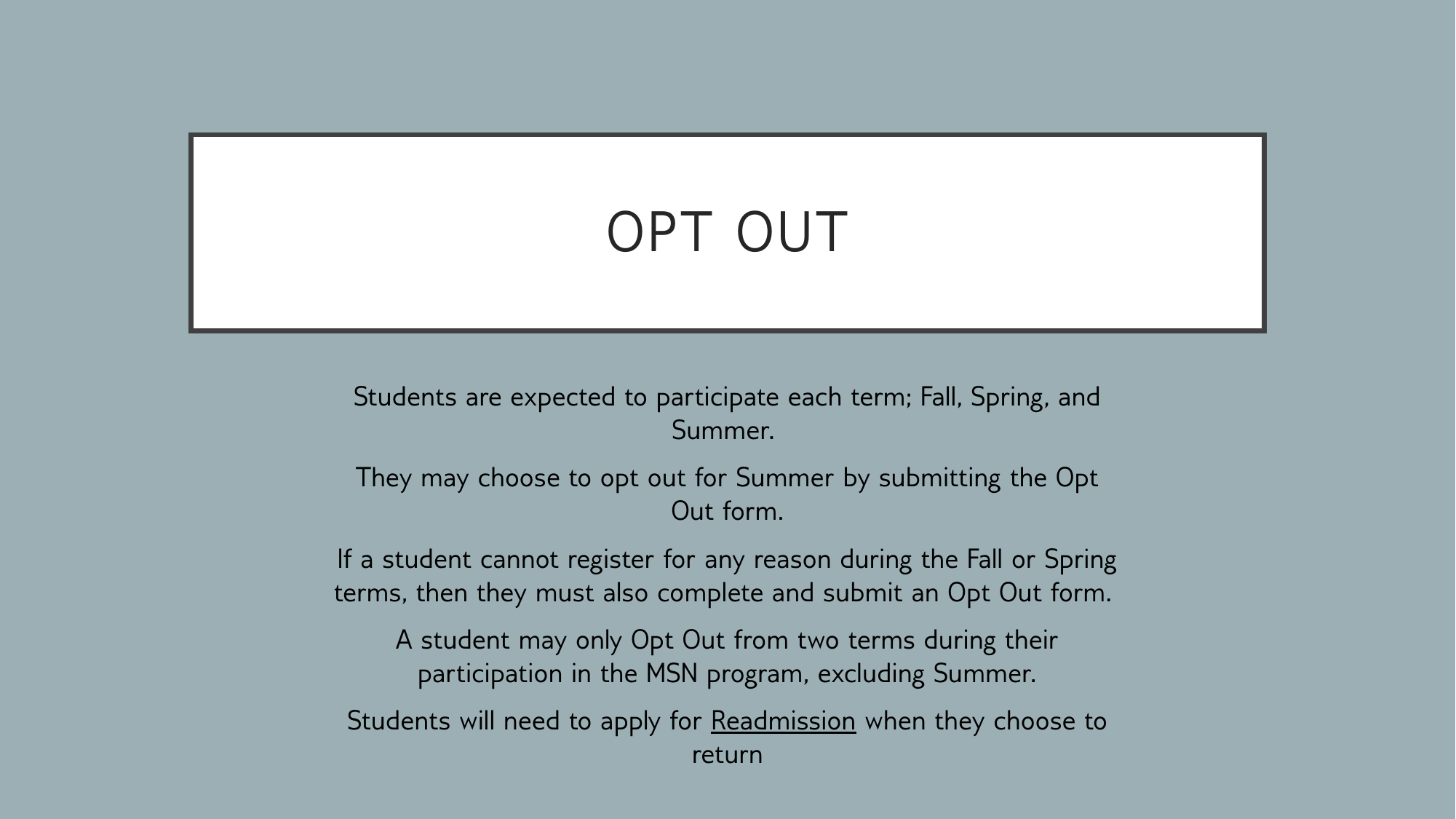

# Opt Out
Students are expected to participate each term; Fall, Spring, and Summer.
They may choose to opt out for Summer by submitting the Opt Out form.
If a student cannot register for any reason during the Fall or Spring terms, then they must also complete and submit an Opt Out form.
A student may only Opt Out from two terms during their participation in the MSN program, excluding Summer.
Students will need to apply for Readmission when they choose to return